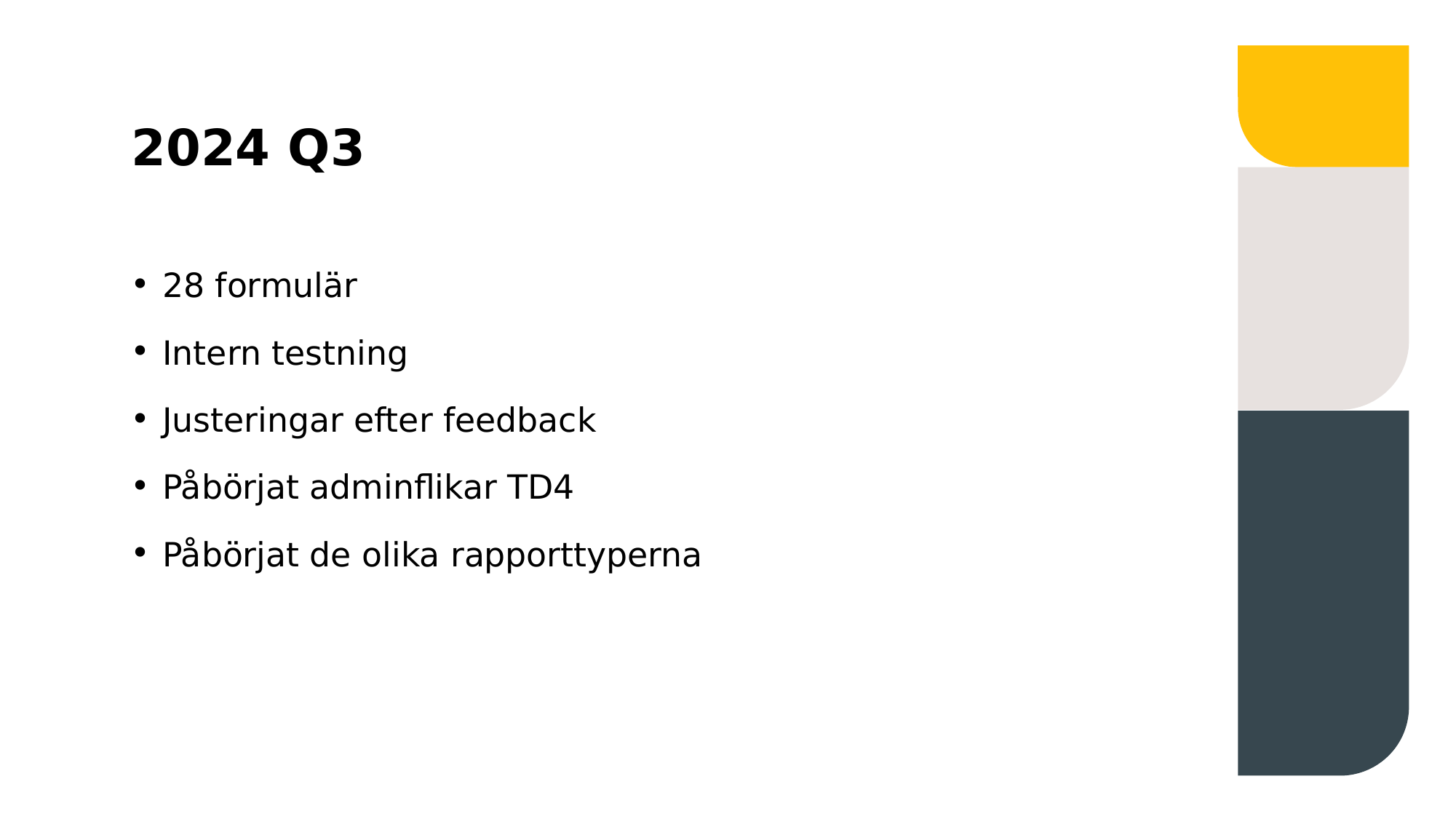

# 2024 Q3
28 formulär
Intern testning
Justeringar efter feedback
Påbörjat adminflikar TD4
Påbörjat de olika rapporttyperna